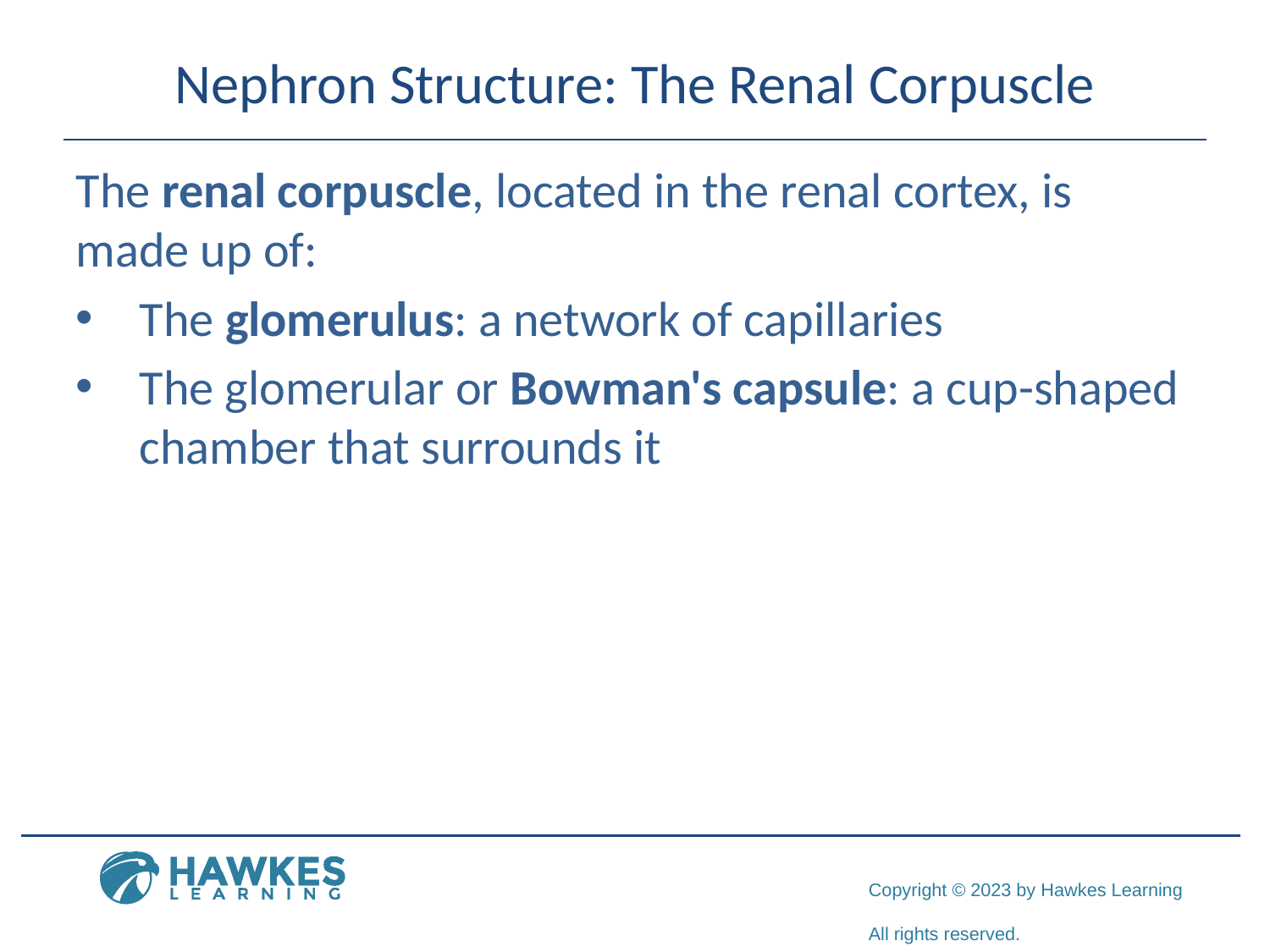

# Nephron Structure: The Renal Corpuscle
The renal corpuscle, located in the renal cortex, is made up of:
The glomerulus: a network of capillaries
The glomerular or Bowman's capsule: a cup-shaped chamber that surrounds it